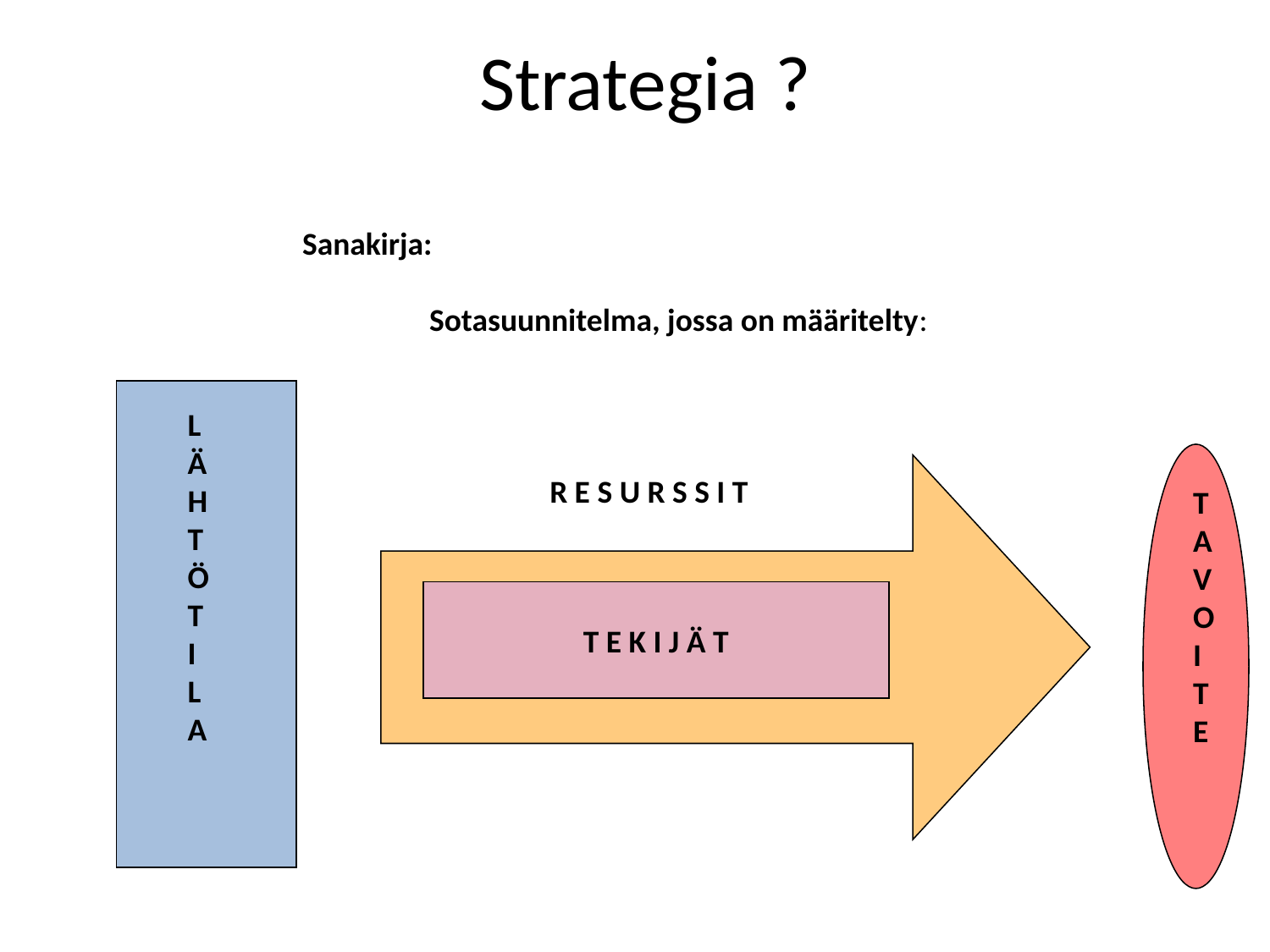

# Strategia ?
Sanakirja:

	Sotasuunnitelma, jossa on määritelty:

L
Ä
H
T
Ö
T
I
L
A

T
A
V
O
I
T
E

R E S U R S S I T
T E K I J Ä T